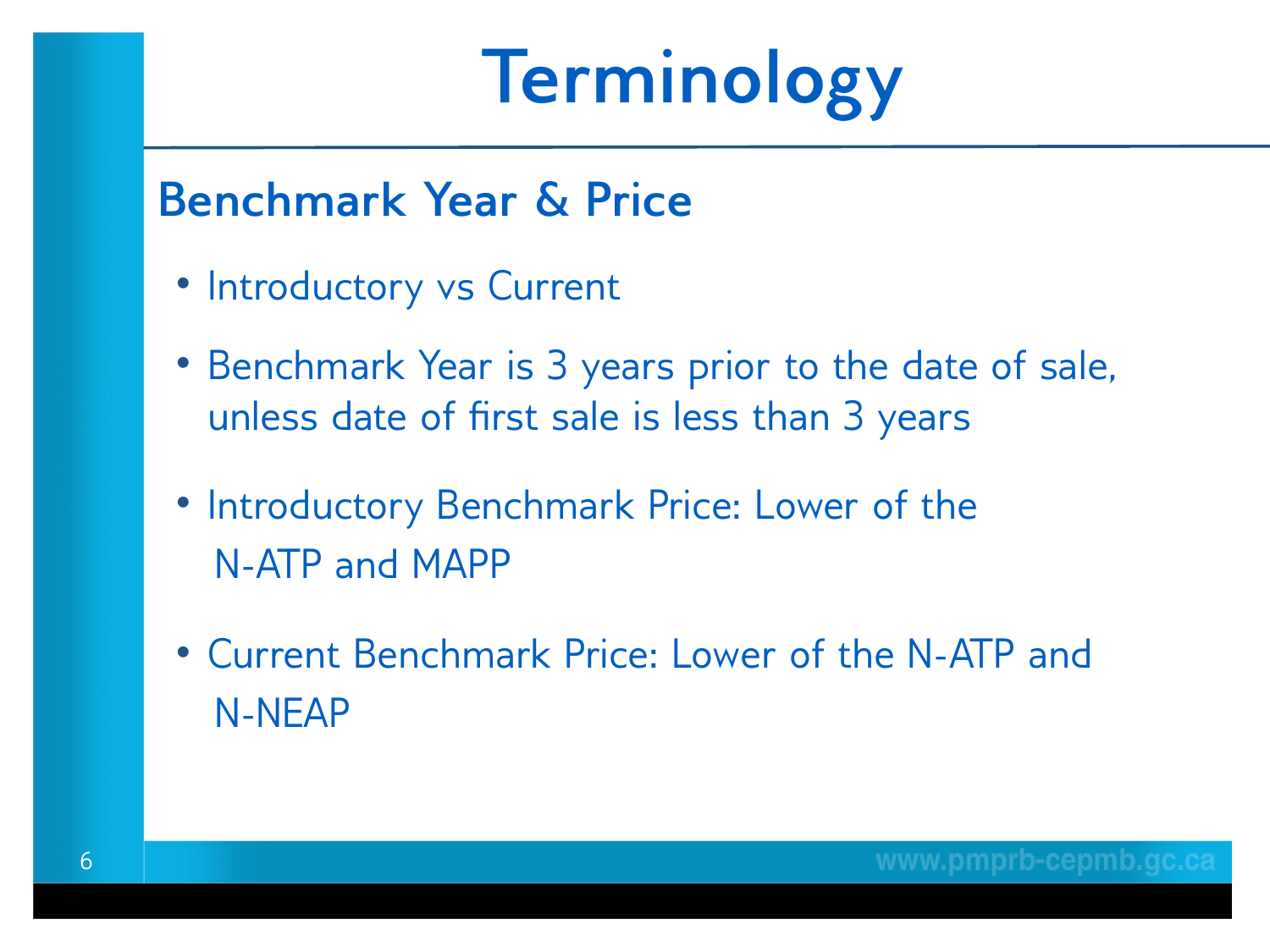

Terminology

Benchmark Year & Price

Introductory vs Current
Benchmark Year is 3 years prior to the date of sale, unless date of first sale is less than 3 years
Introductory Benchmark Price: Lower of the
   N-ATP and MAPP
Current Benchmark Price: Lower of the N-ATP and
   N-NEAP
6